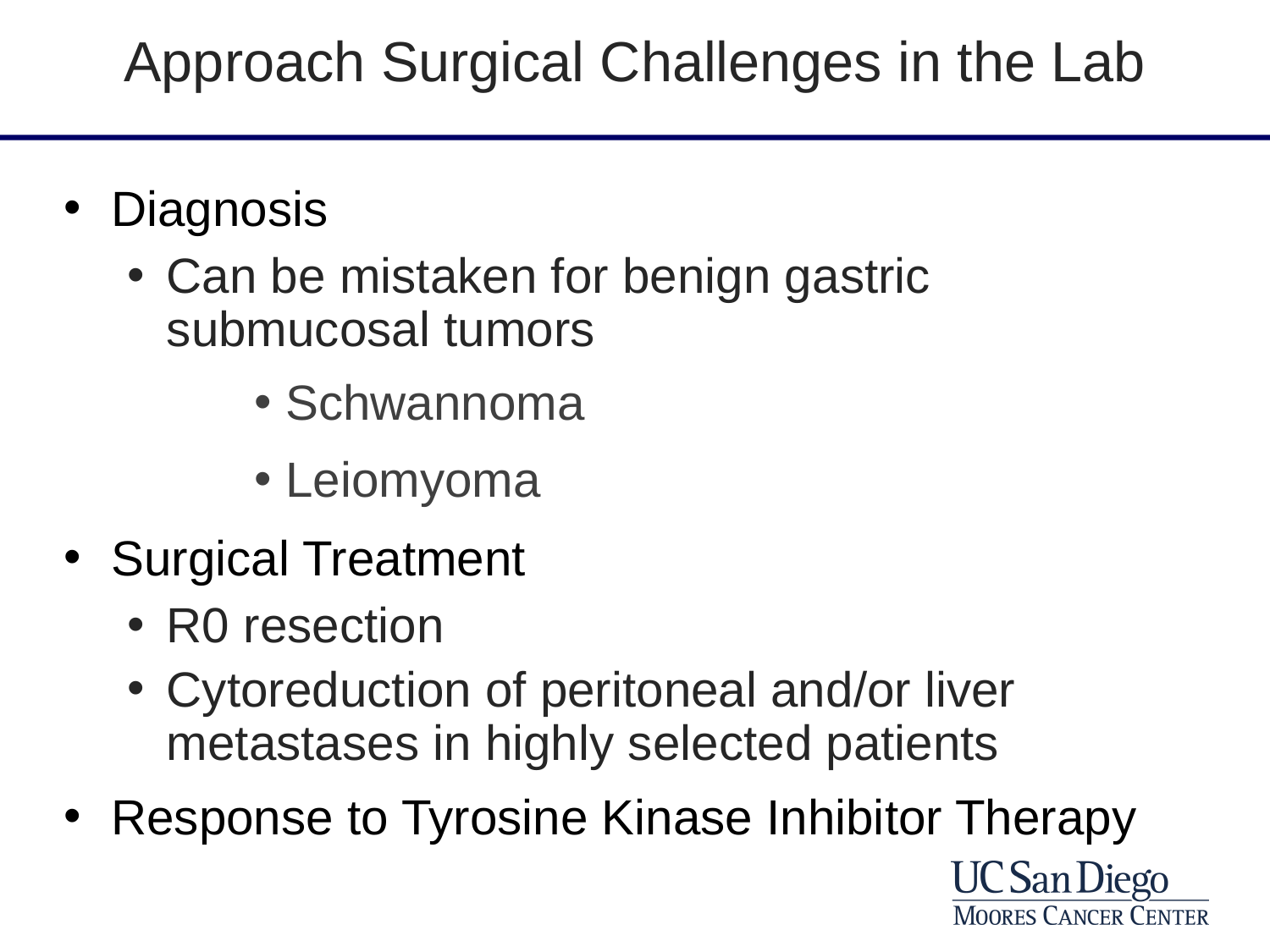

Approach Surgical Challenges in the Lab

Diagnosis
Can be mistaken for benign gastric submucosal tumors
Schwannoma
Leiomyoma
Surgical Treatment
R0 resection
Cytoreduction of peritoneal and/or liver metastases in highly selected patients
Response to Tyrosine Kinase Inhibitor Therapy